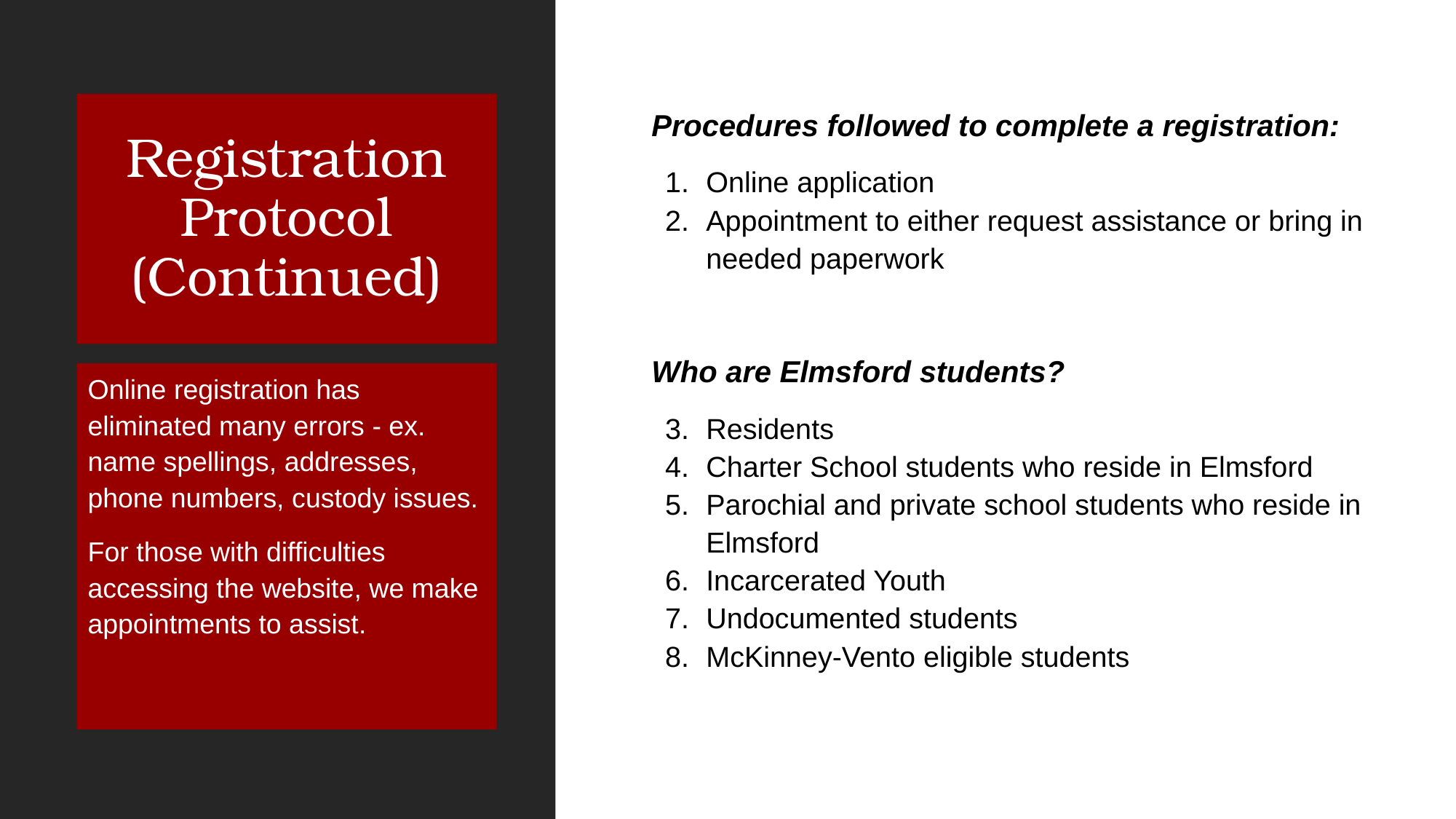

# Registration Protocol
(Continued)
Procedures followed to complete a registration:
Online application
Appointment to either request assistance or bring in needed paperwork

Who are Elmsford students?
Residents
Charter School students who reside in Elmsford
Parochial and private school students who reside in Elmsford
Incarcerated Youth
Undocumented students
McKinney-Vento eligible students

Online registration has eliminated many errors - ex. name spellings, addresses, phone numbers, custody issues.
For those with difficulties accessing the website, we make appointments to assist.